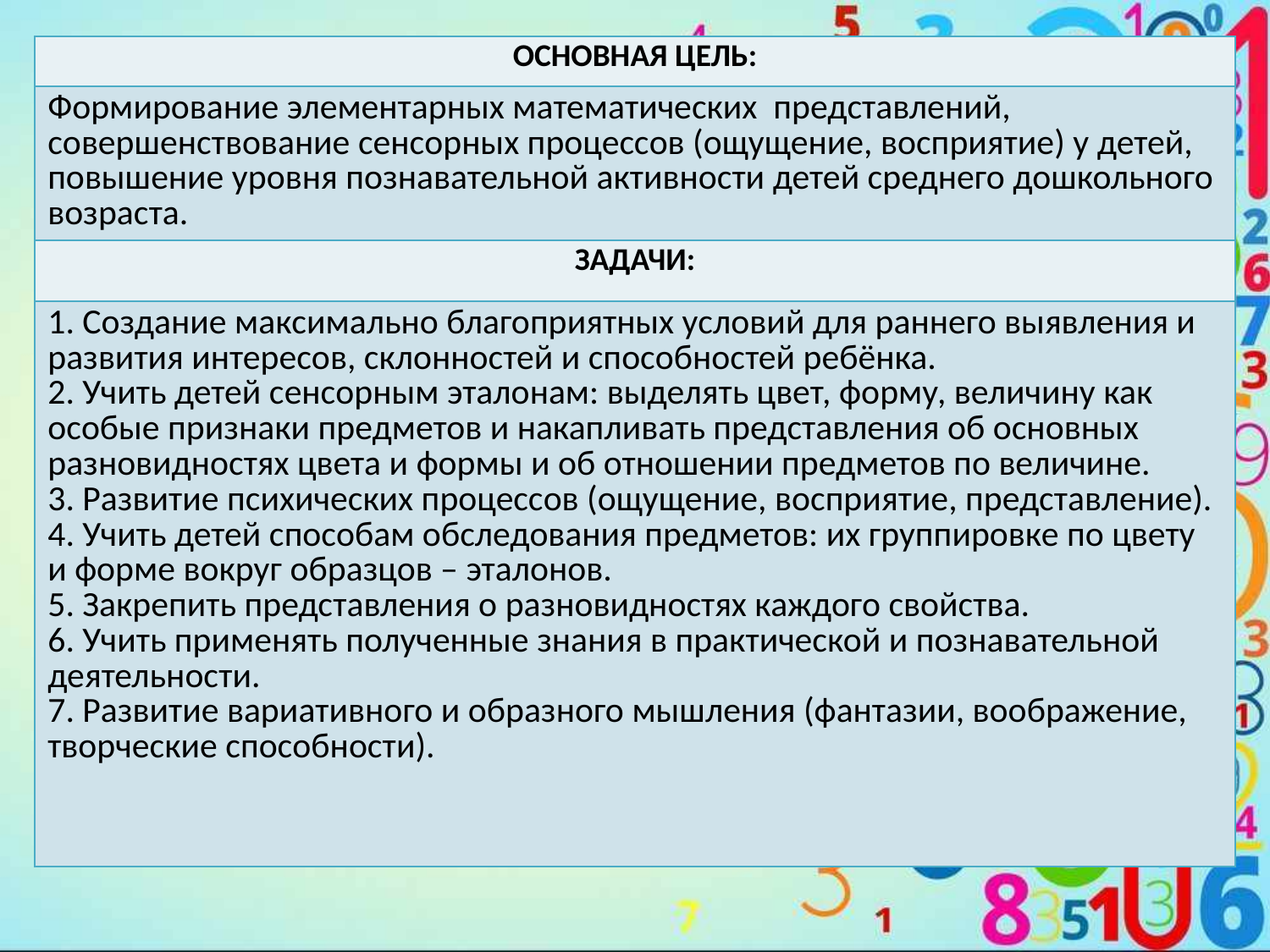

| ОСНОВНАЯ ЦЕЛЬ: |
| --- |
| Формирование элементарных математических представлений, совершенствование сенсорных процессов (ощущение, восприятие) у детей, повышение уровня познавательной активности детей среднего дошкольного возраста. |
| ЗАДАЧИ: |
| 1. Создание максимально благоприятных условий для раннего выявления и развития интересов, склонностей и способностей ребёнка. 2. Учить детей сенсорным эталонам: выделять цвет, форму, величину как особые признаки предметов и накапливать представления об основных разновидностях цвета и формы и об отношении предметов по величине. 3. Развитие психических процессов (ощущение, восприятие, представление). 4. Учить детей способам обследования предметов: их группировке по цвету и форме вокруг образцов – эталонов. 5. Закрепить представления о разновидностях каждого свойства. 6. Учить применять полученные знания в практической и познавательной деятельности. 7. Развитие вариативного и образного мышления (фантазии, воображение, творческие способности). |